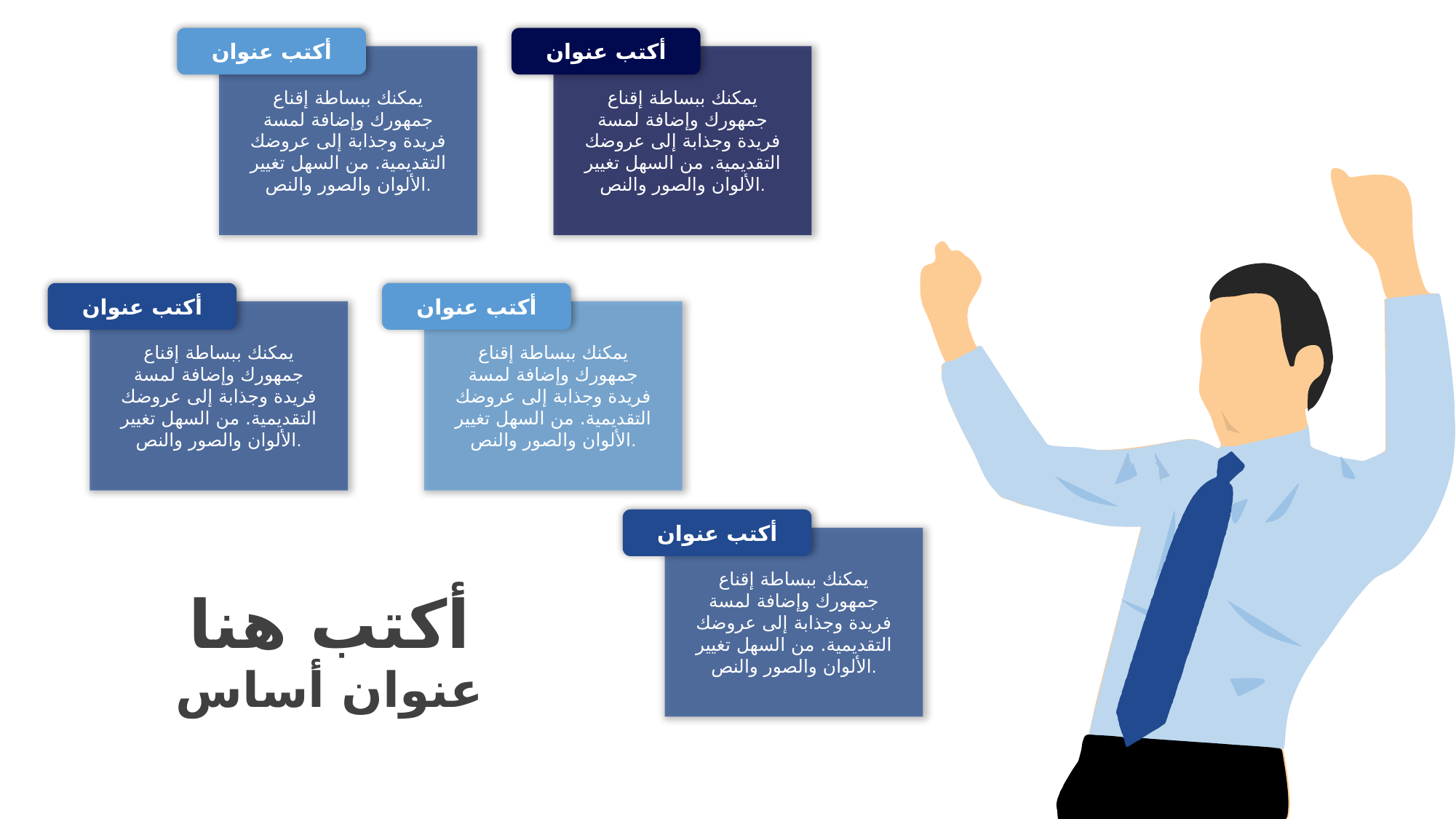

أكتب عنوان

يمكنك ببساطة إقناع جمهورك وإضافة لمسة فريدة وجذابة إلى عروضك التقديمية. من السهل تغيير الألوان والصور والنص.

أكتب عنوان

يمكنك ببساطة إقناع جمهورك وإضافة لمسة فريدة وجذابة إلى عروضك التقديمية. من السهل تغيير الألوان والصور والنص.

أكتب عنوان

يمكنك ببساطة إقناع جمهورك وإضافة لمسة فريدة وجذابة إلى عروضك التقديمية. من السهل تغيير الألوان والصور والنص.

أكتب عنوان

يمكنك ببساطة إقناع جمهورك وإضافة لمسة فريدة وجذابة إلى عروضك التقديمية. من السهل تغيير الألوان والصور والنص.

أكتب عنوان

يمكنك ببساطة إقناع جمهورك وإضافة لمسة فريدة وجذابة إلى عروضك التقديمية. من السهل تغيير الألوان والصور والنص.
أكتب هنا
عنوان أساس